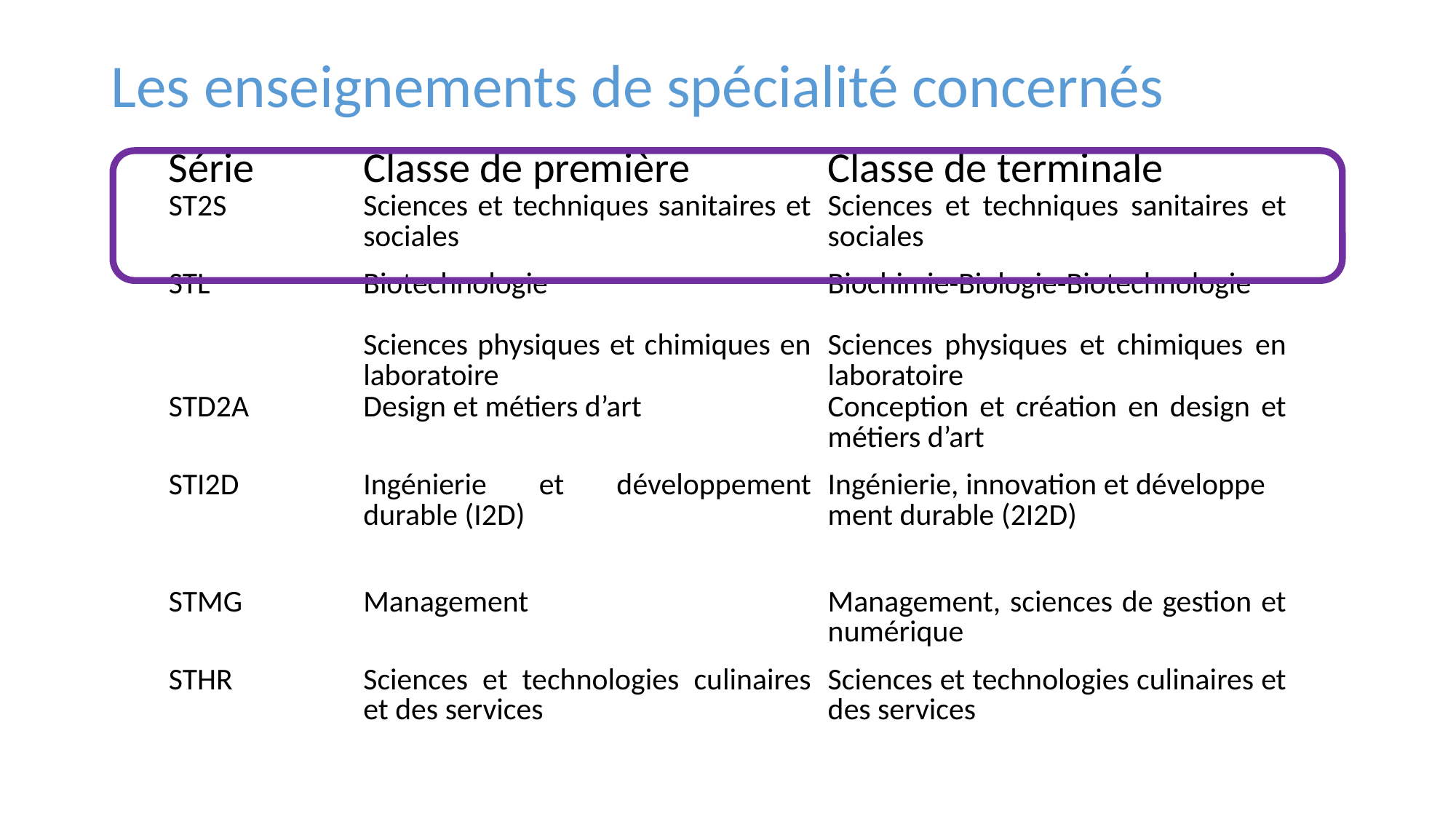

# Les enseignements de spécialité concernés

| Série | Classe de première | Classe de terminale |
| --- | --- | --- |
| ST2S | Sciences et techniques sanitaires et sociales | Sciences et techniques sanitaires et sociales |
| STL | Biotechnologie | Biochimie-Biologie-Biotechnologie |
|  | Sciences physiques et chimiques en laboratoire | Sciences physiques et chimiques en laboratoire |
| STD2A | Design et métiers d’art | Conception et création en design et métiers d’art |
| STI2D | Ingénierie et développement durable (I2D) | Ingénierie, innovation et développement durable (2I2D) |
| STMG | Management | Management, sciences de gestion et numérique |
| STHR | Sciences et technologies culinaires et des services | Sciences et technologies culinaires et des services |